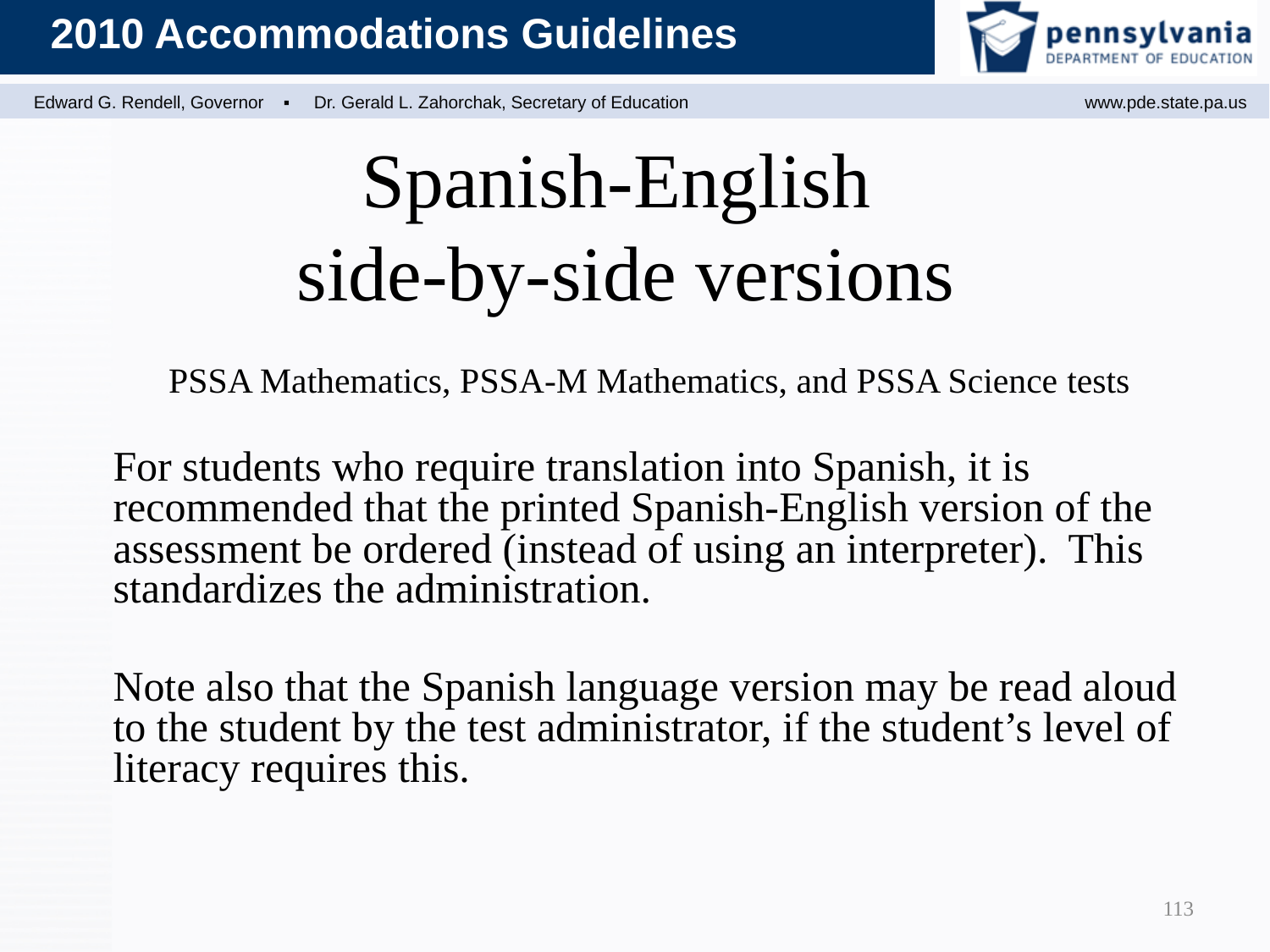

Spanish-English
side-by-side versions
	PSSA Mathematics, PSSA-M Mathematics, and PSSA Science tests

	For students who require translation into Spanish, it is recommended that the printed Spanish-English version of the assessment be ordered (instead of using an interpreter).  This standardizes the administration.

	Note also that the Spanish language version may be read aloud to the student by the test administrator, if the student’s level of literacy requires this.
113